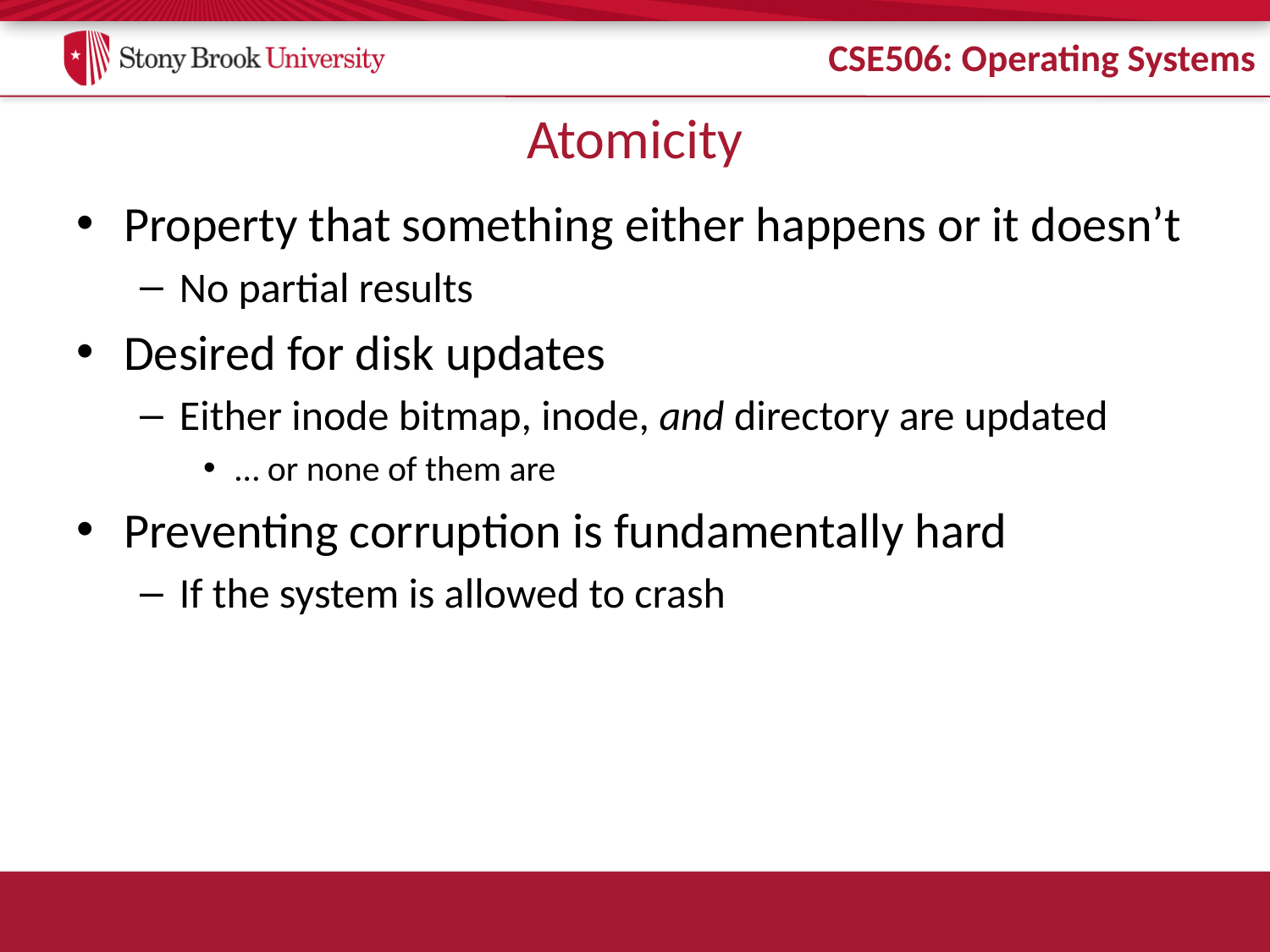

# Atomicity
Property that something either happens or it doesn’t
No partial results
Desired for disk updates
Either inode bitmap, inode, and directory are updated
… or none of them are
Preventing corruption is fundamentally hard
If the system is allowed to crash